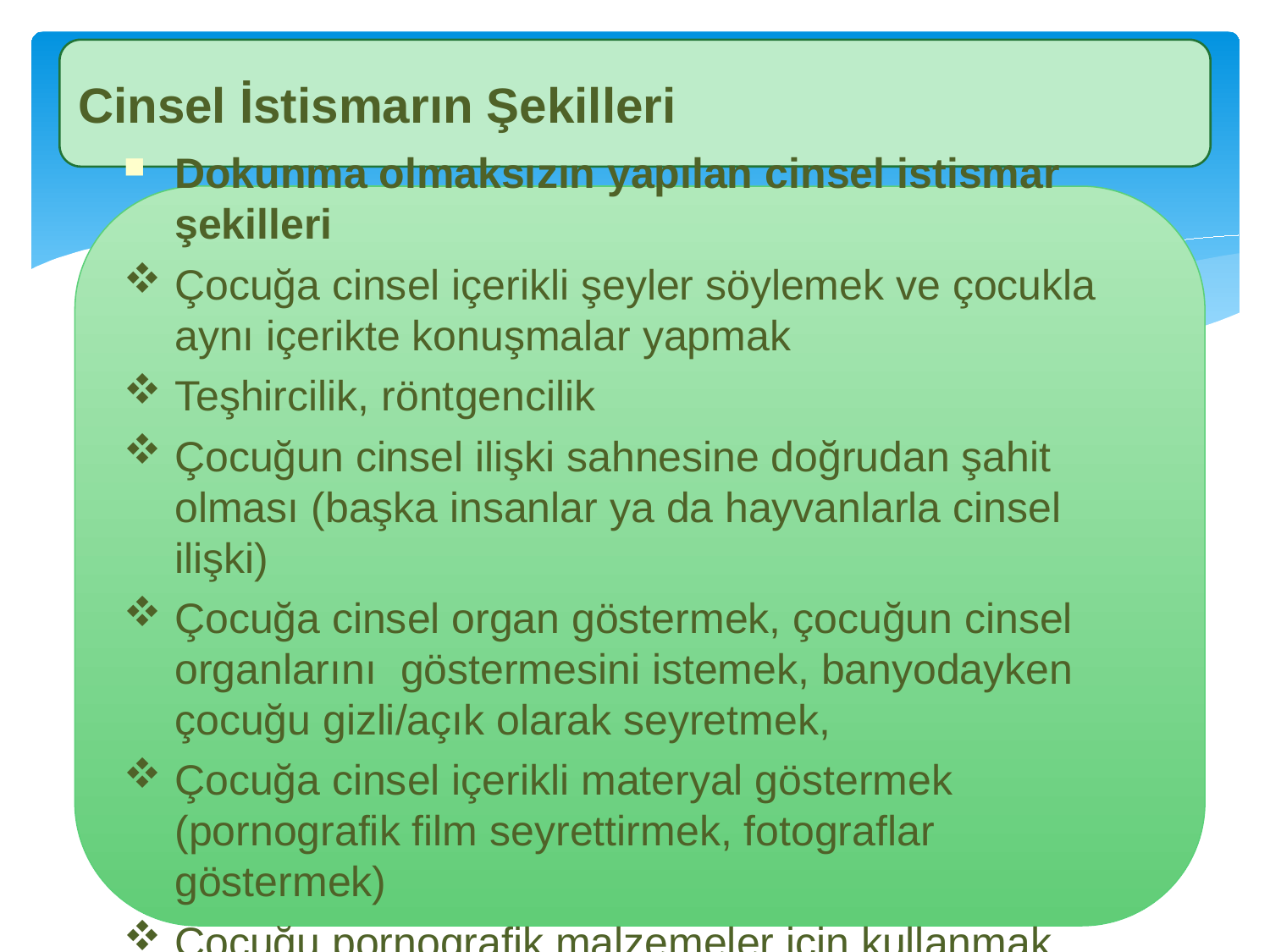

Cinsel İstismarın Şekilleri
# İstismar ve ihmalin belirti ve bulguları
Dokunma olmaksızın yapılan cinsel istismar şekilleri
Çocuğa cinsel içerikli şeyler söylemek ve çocukla aynı içerikte konuşmalar yapmak
Teşhircilik, röntgencilik
Çocuğun cinsel ilişki sahnesine doğrudan şahit olması (başka insanlar ya da hayvanlarla cinsel ilişki)
Çocuğa cinsel organ göstermek, çocuğun cinsel organlarını  göstermesini istemek, banyodayken çocuğu gizli/açık olarak seyretmek,
Çocuğa cinsel içerikli materyal göstermek (pornografik film seyrettirmek, fotograflar göstermek)
Çocuğu pornografik malzemeler için kullanmak